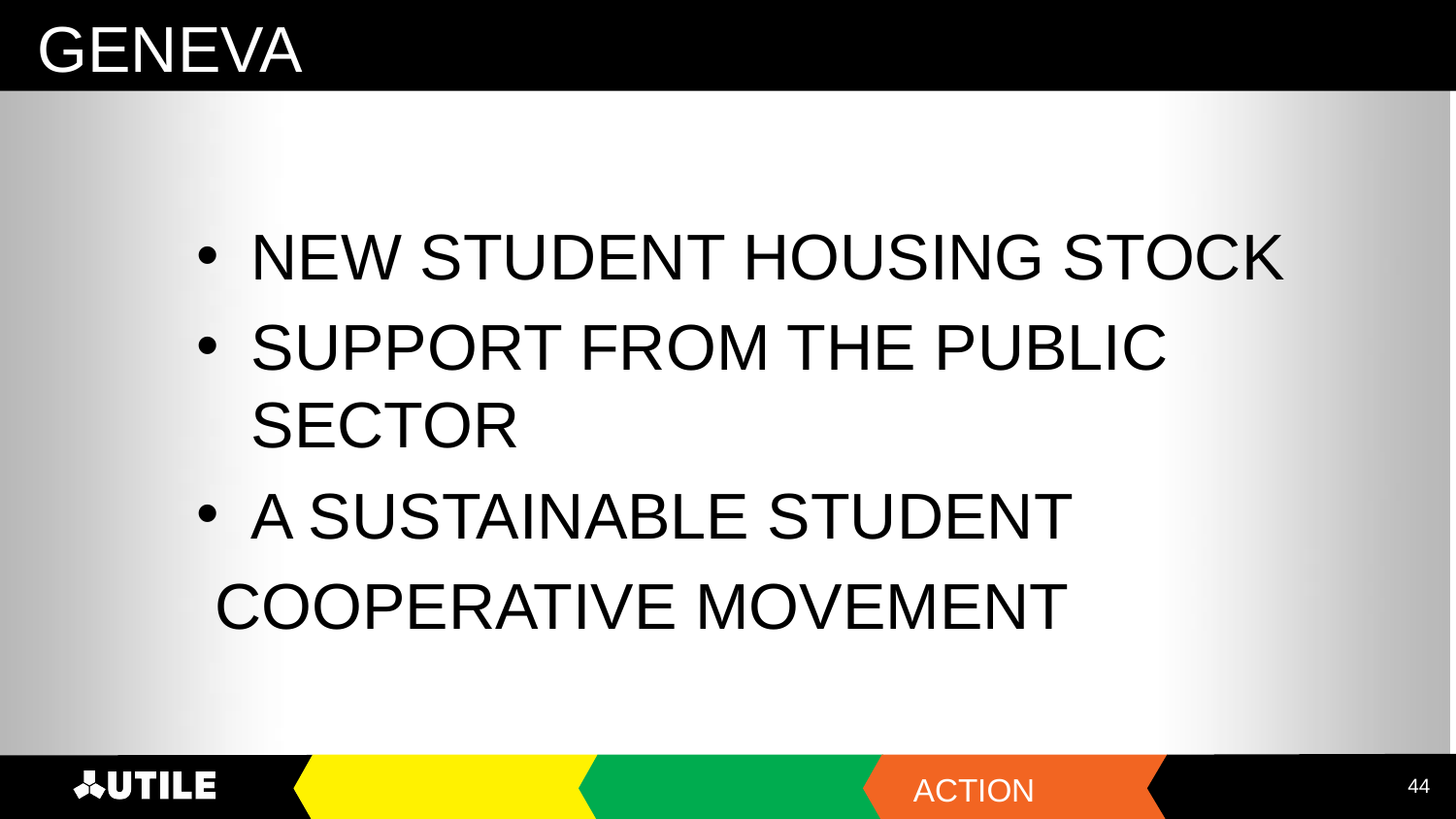

# GENEVA
NEW STUDENT HOUSING STOCK
SUPPORT FROM THE PUBLIC SECTOR
A SUSTAINABLE STUDENT
 COOPERATIVE MOVEMENT
44